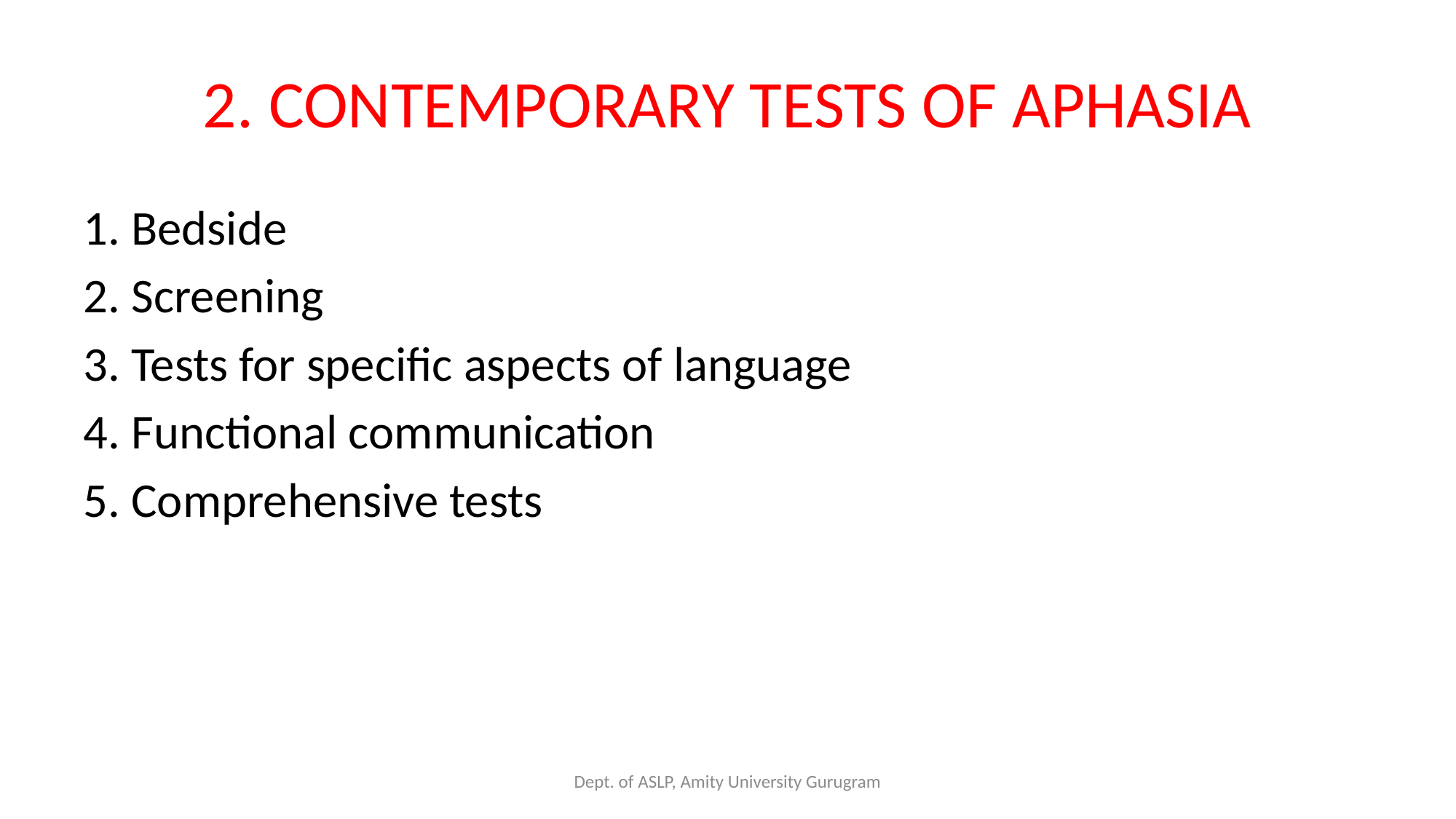

# 2. CONTEMPORARY TESTS OF APHASIA
1. Bedside
2. Screening
3. Tests for specific aspects of language
4. Functional communication
5. Comprehensive tests
Dept. of ASLP, Amity University Gurugram